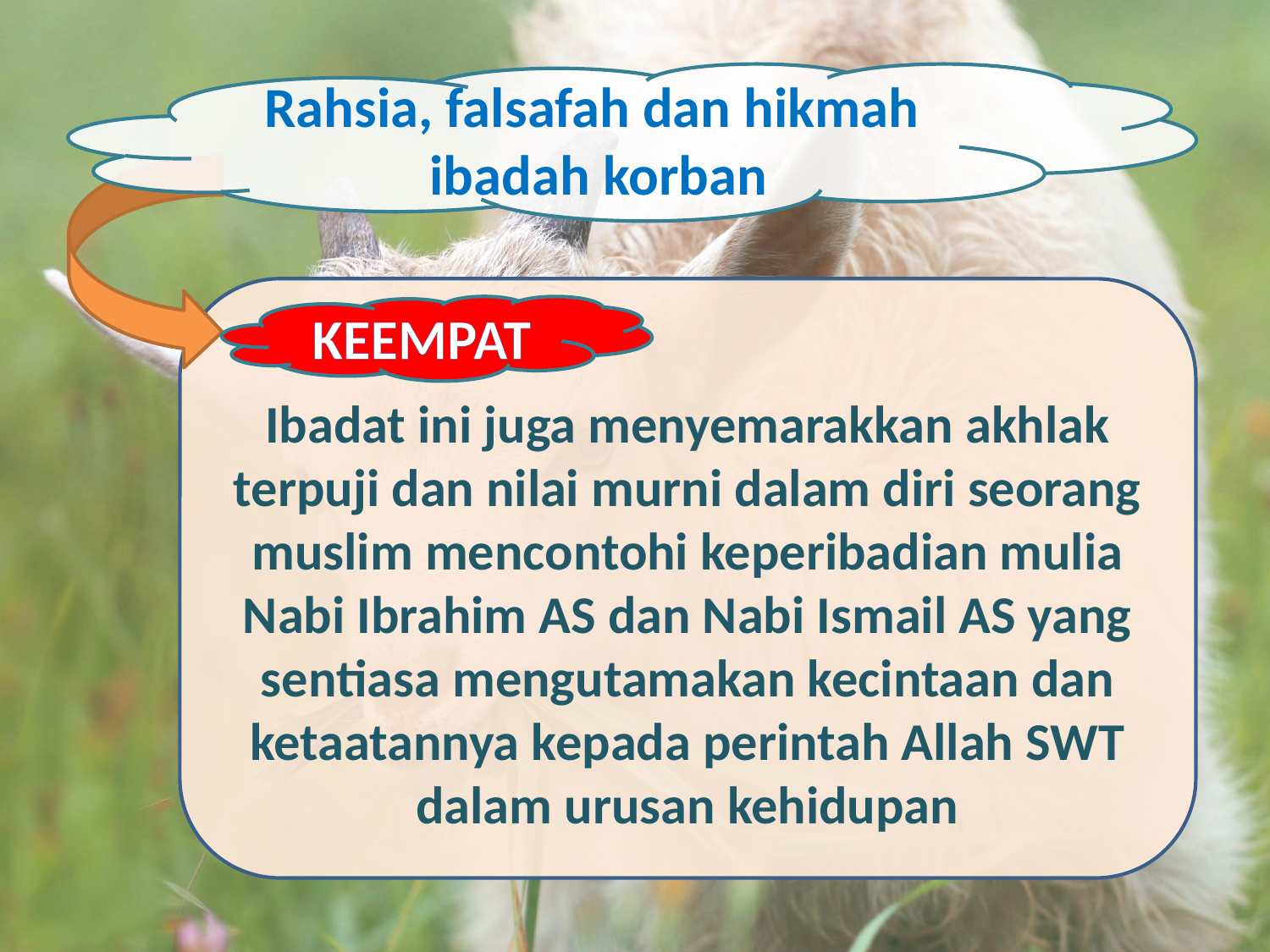

Rahsia, falsafah dan hikmah
 ibadah korban

Ibadat ini juga menyemarakkan akhlak terpuji dan nilai murni dalam diri seorang muslim mencontohi keperibadian mulia Nabi Ibrahim AS dan Nabi Ismail AS yang sentiasa mengutamakan kecintaan dan ketaatannya kepada perintah Allah SWT dalam urusan kehidupan
KEEMPAT